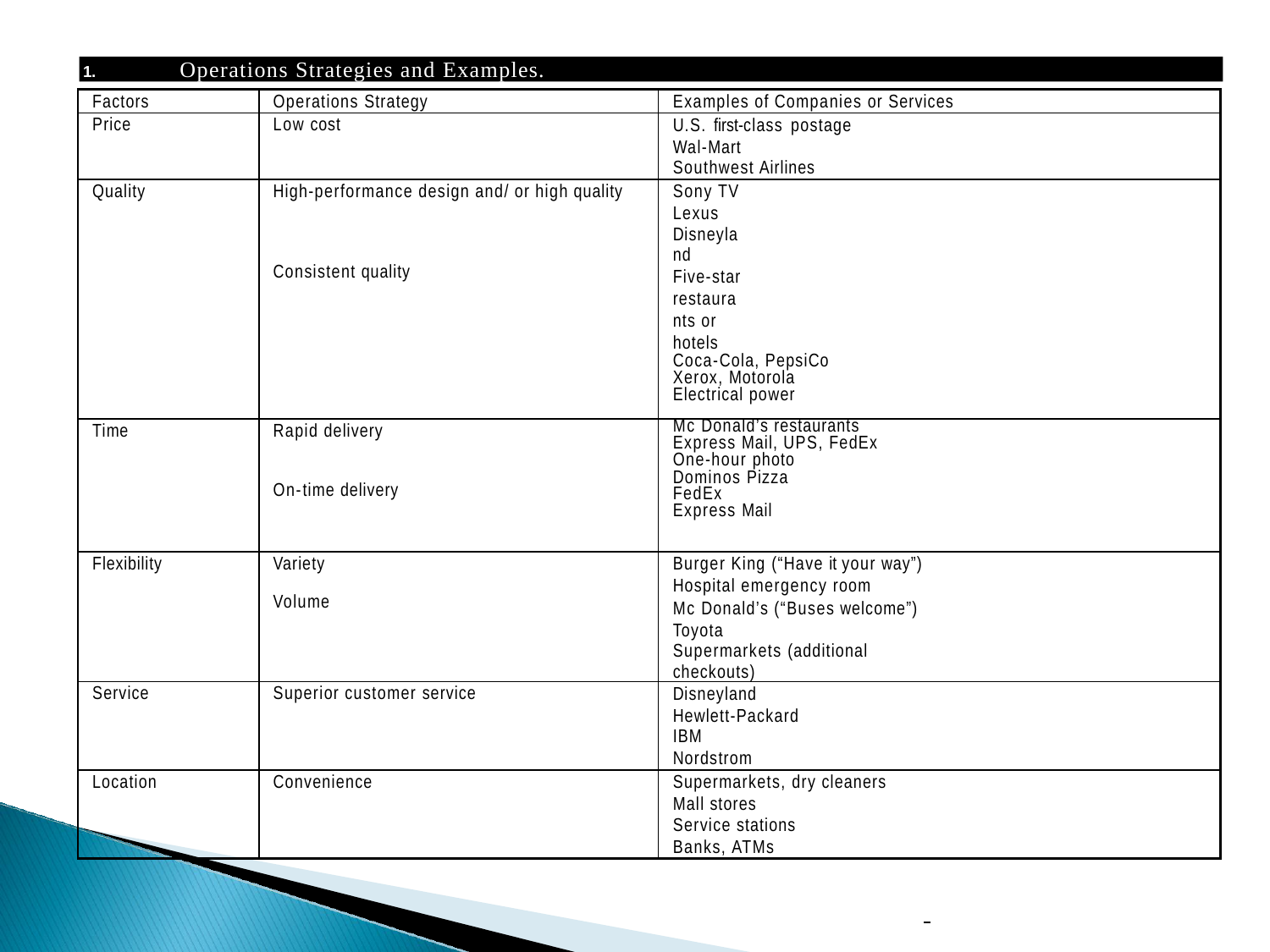

1.	Operations Strategies and Examples.
| Factors | Operations Strategy | Examples of Companies or Services |
| --- | --- | --- |
| Price | Low cost | U.S. first-class postage Wal-Mart Southwest Airlines |
| Quality | High-performance design and/ or high quality Consistent quality | Sony TV Lexus Disneyland Five-star restaurants or hotels Coca-Cola, PepsiCo Xerox, Motorola Electrical power |
| Time | Rapid delivery On-time delivery | Mc Donald’s restaurants Express Mail, UPS, FedEx One-hour photo Dominos Pizza FedEx Express Mail |
| Flexibility | Variety Volume | Burger King (“Have it your way”) Hospital emergency room Mc Donald’s (“Buses welcome”) Toyota Supermarkets (additional checkouts) |
| Service | Superior customer service | Disneyland Hewlett-Packard IBM Nordstrom |
| Location | Convenience | Supermarkets, dry cleaners Mall stores Service stations Banks, ATMs |